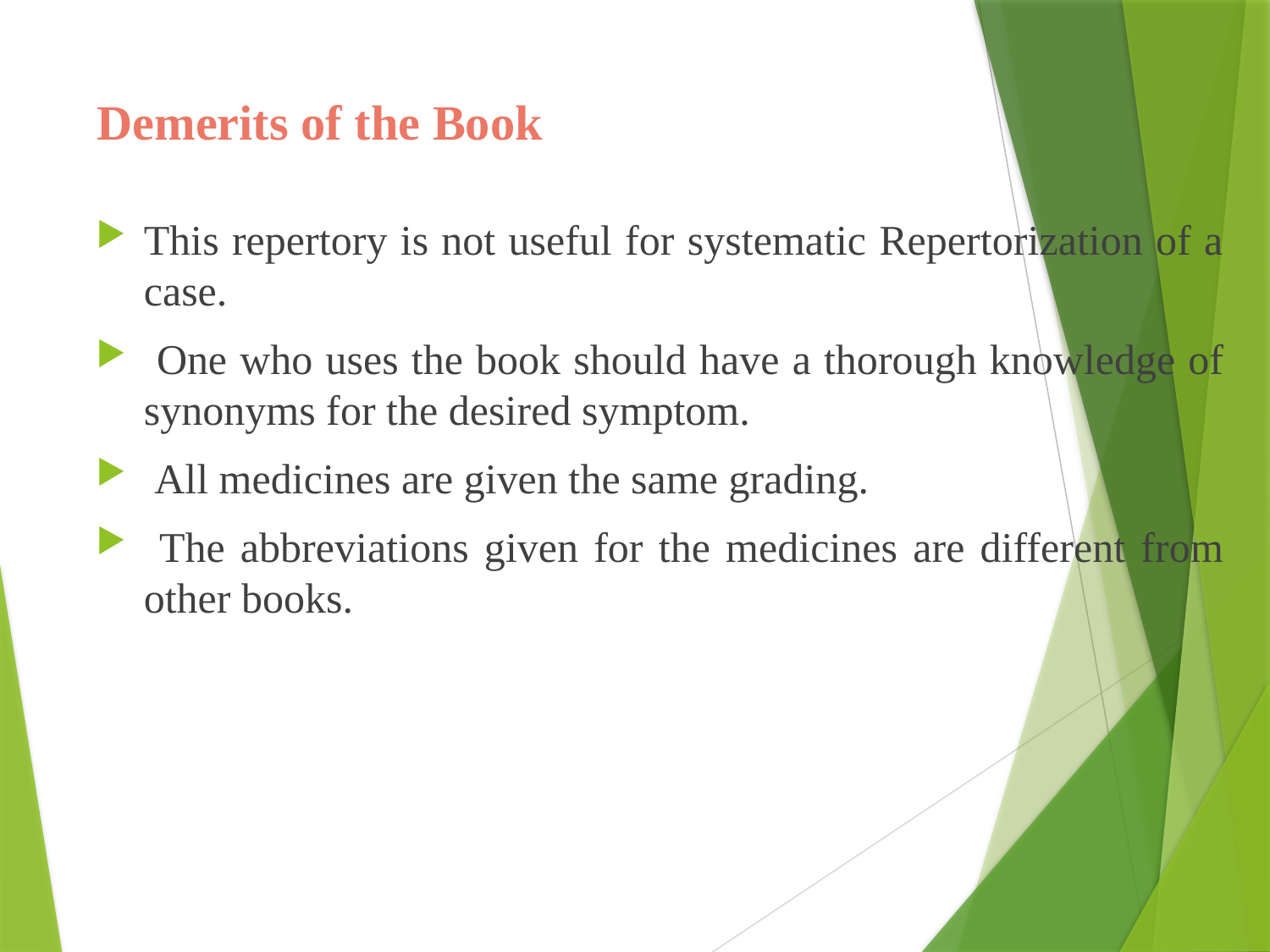

# Demerits of the Book
This repertory is not useful for systematic Repertorization of a case.
 One who uses the book should have a thorough knowledge of synonyms for the desired symptom.
 All medicines are given the same grading.
 The abbreviations given for the medicines are different from other books.